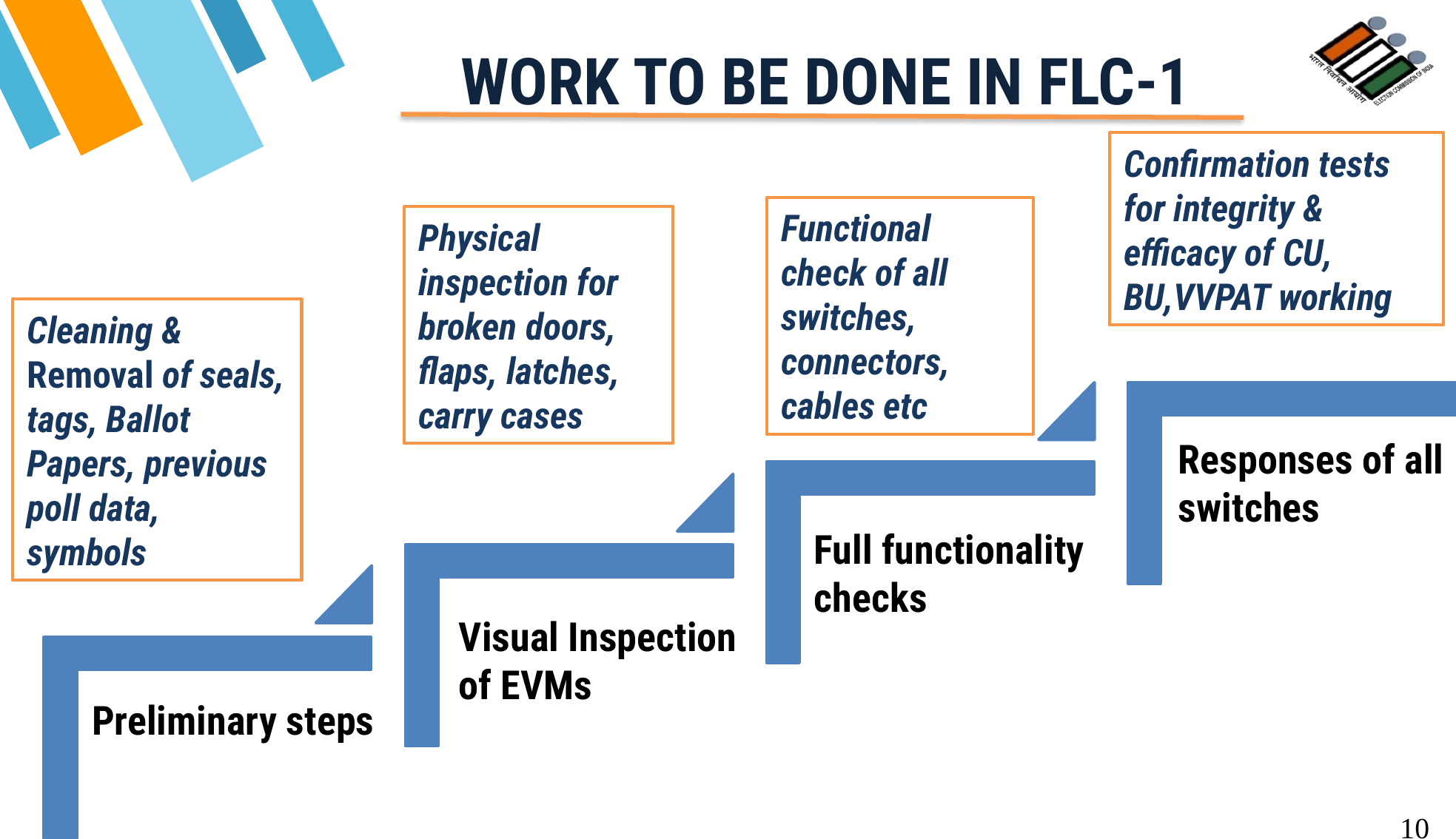

WORK TO BE DONE IN FLC-1
Confirmation tests for integrity & efficacy of CU, BU,VVPAT working
Functional check of all switches,
connectors, cables etc
Physical inspection for broken doors, flaps, latches, carry cases
Cleaning & Removal of seals, tags, Ballot Papers, previous poll data, symbols

Responses of all switches
Full functionality checks
Visual Inspection of EVMs
Preliminary steps
10